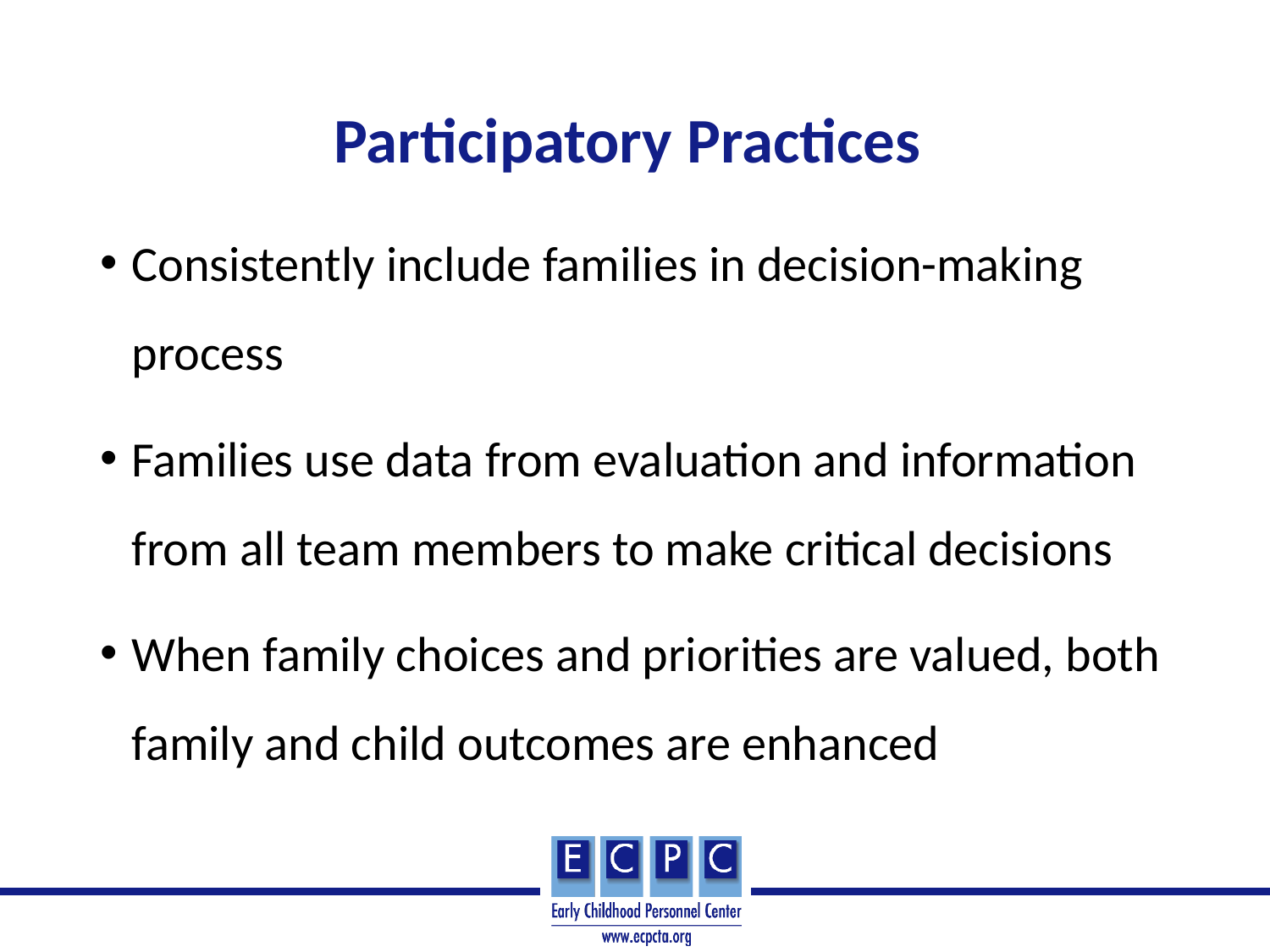

# Participatory Practices
Consistently include families in decision-making process
Families use data from evaluation and information from all team members to make critical decisions
When family choices and priorities are valued, both family and child outcomes are enhanced